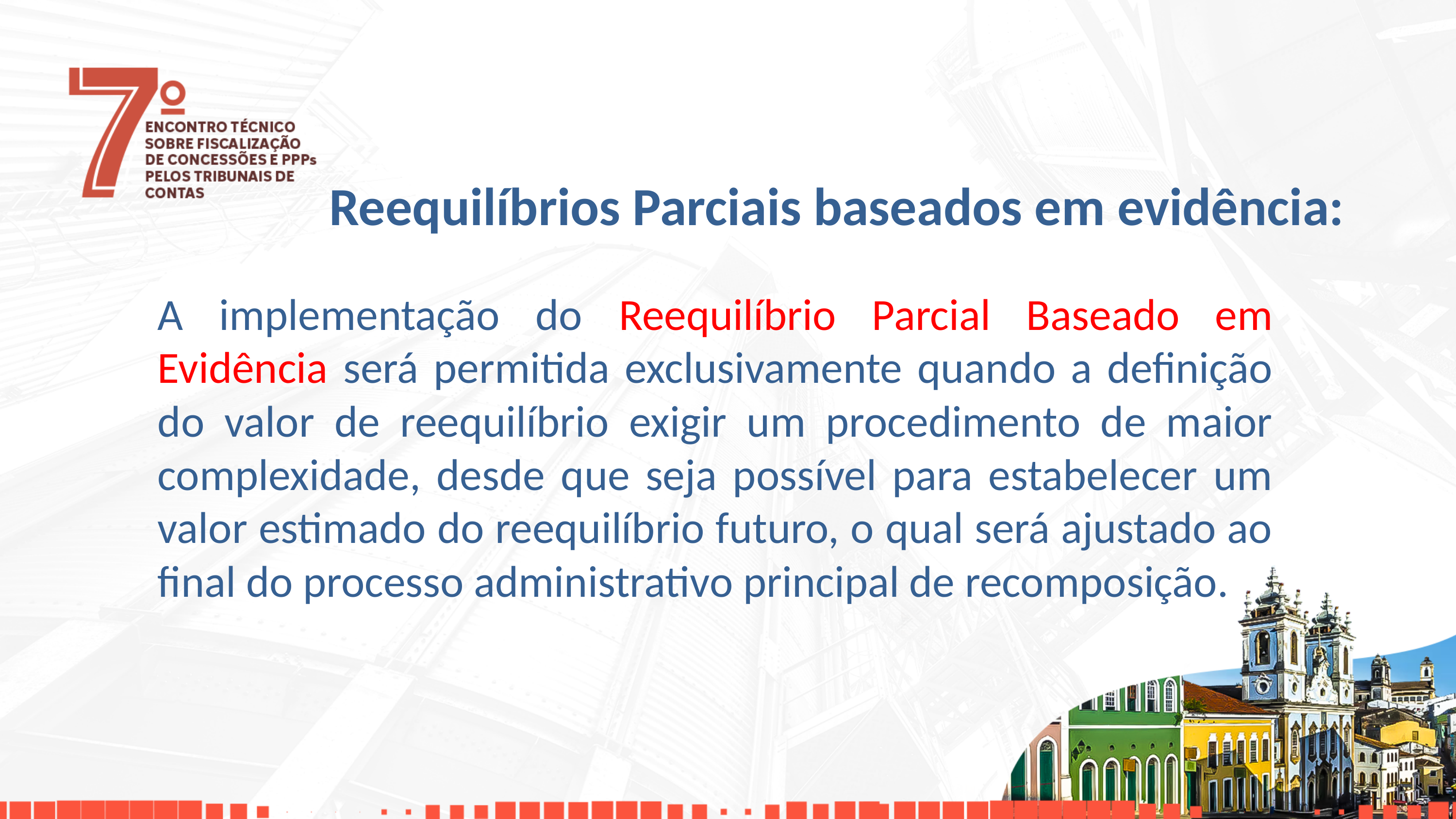

Reequilíbrios Parciais baseados em evidência:

A implementação do Reequilíbrio Parcial Baseado em Evidência será permitida exclusivamente quando a definição do valor de reequilíbrio exigir um procedimento de maior complexidade, desde que seja possível para estabelecer um valor estimado do reequilíbrio futuro, o qual será ajustado ao final do processo administrativo principal de recomposição.